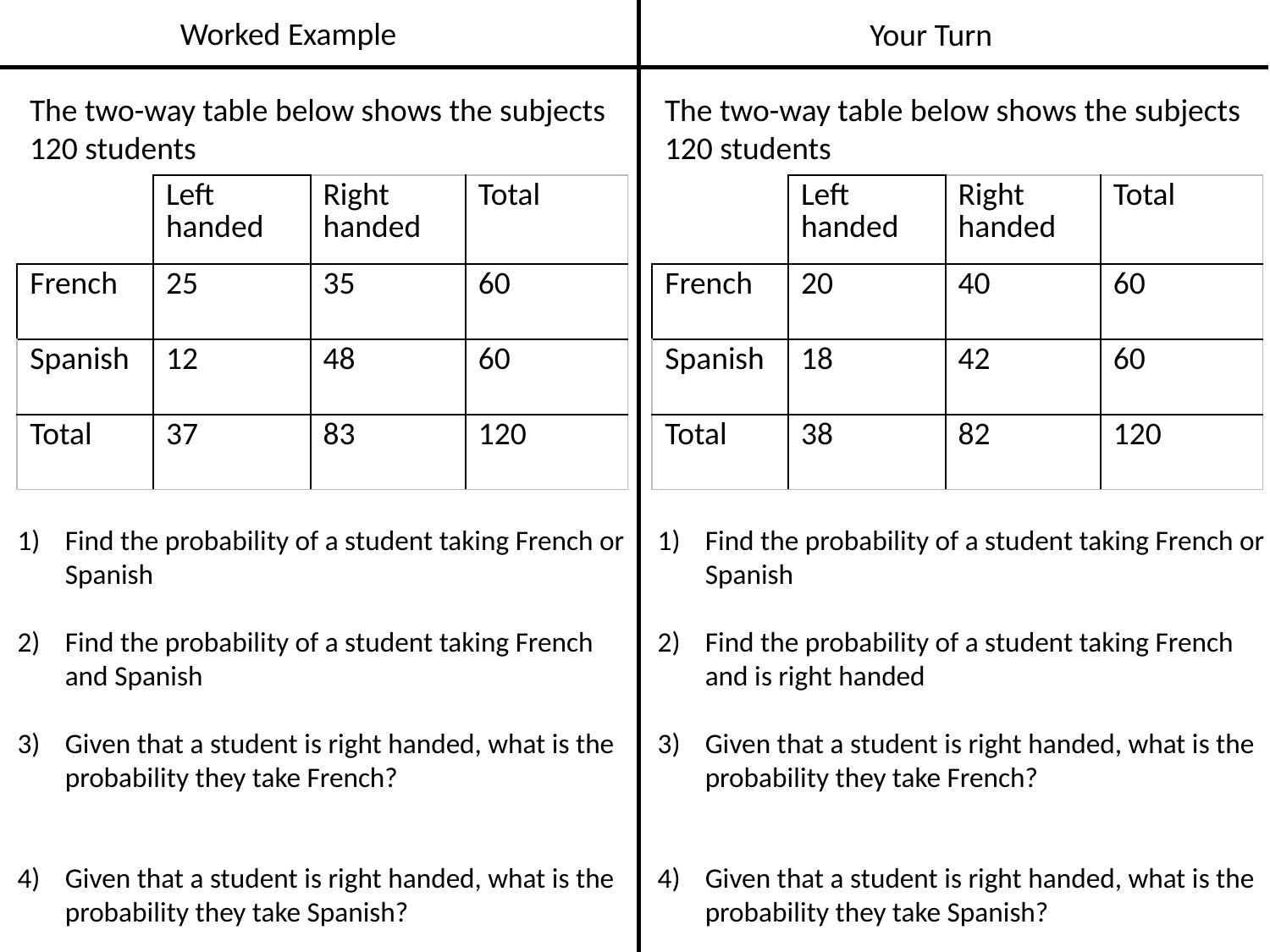

Worked Example
Your Turn
The two-way table below shows the subjects 120 students

The two-way table below shows the subjects 120 students

|  | Left handed | Right handed | Total |
| --- | --- | --- | --- |
| French | 25 | 35 | 60 |
| Spanish | 12 | 48 | 60 |
| Total | 37 | 83 | 120 |
|  | Left handed | Right handed | Total |
| --- | --- | --- | --- |
| French | 20 | 40 | 60 |
| Spanish | 18 | 42 | 60 |
| Total | 38 | 82 | 120 |
Find the probability of a student taking French or Spanish
Find the probability of a student taking French and is right handed
Given that a student is right handed, what is the probability they take French?
Given that a student is right handed, what is the probability they take Spanish?
Find the probability of a student taking French or Spanish
Find the probability of a student taking French and Spanish
Given that a student is right handed, what is the probability they take French?
Given that a student is right handed, what is the probability they take Spanish?